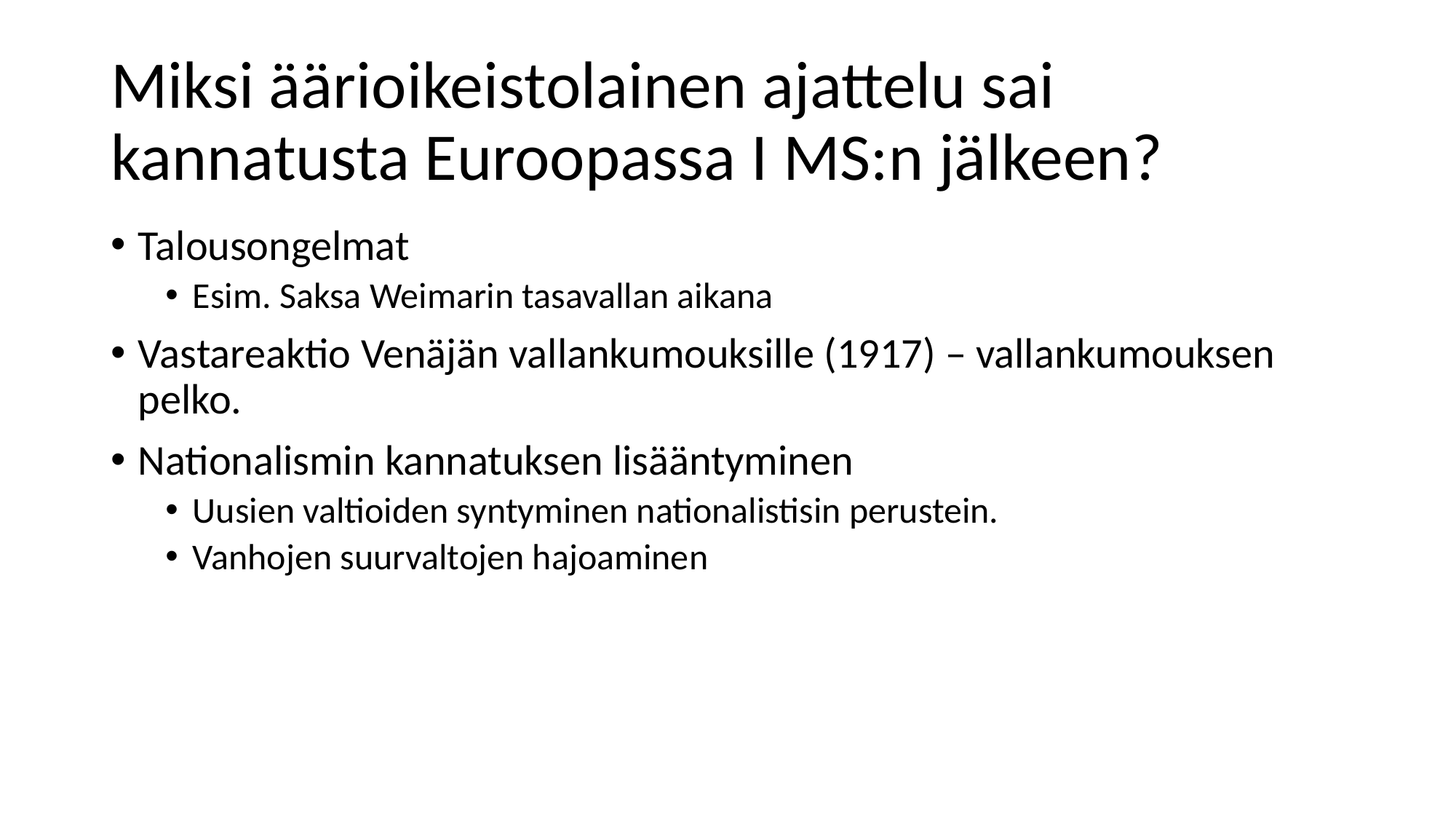

# Miksi äärioikeistolainen ajattelu sai kannatusta Euroopassa I MS:n jälkeen?
Talousongelmat
Esim. Saksa Weimarin tasavallan aikana
Vastareaktio Venäjän vallankumouksille (1917) – vallankumouksen pelko.
Nationalismin kannatuksen lisääntyminen
Uusien valtioiden syntyminen nationalistisin perustein.
Vanhojen suurvaltojen hajoaminen